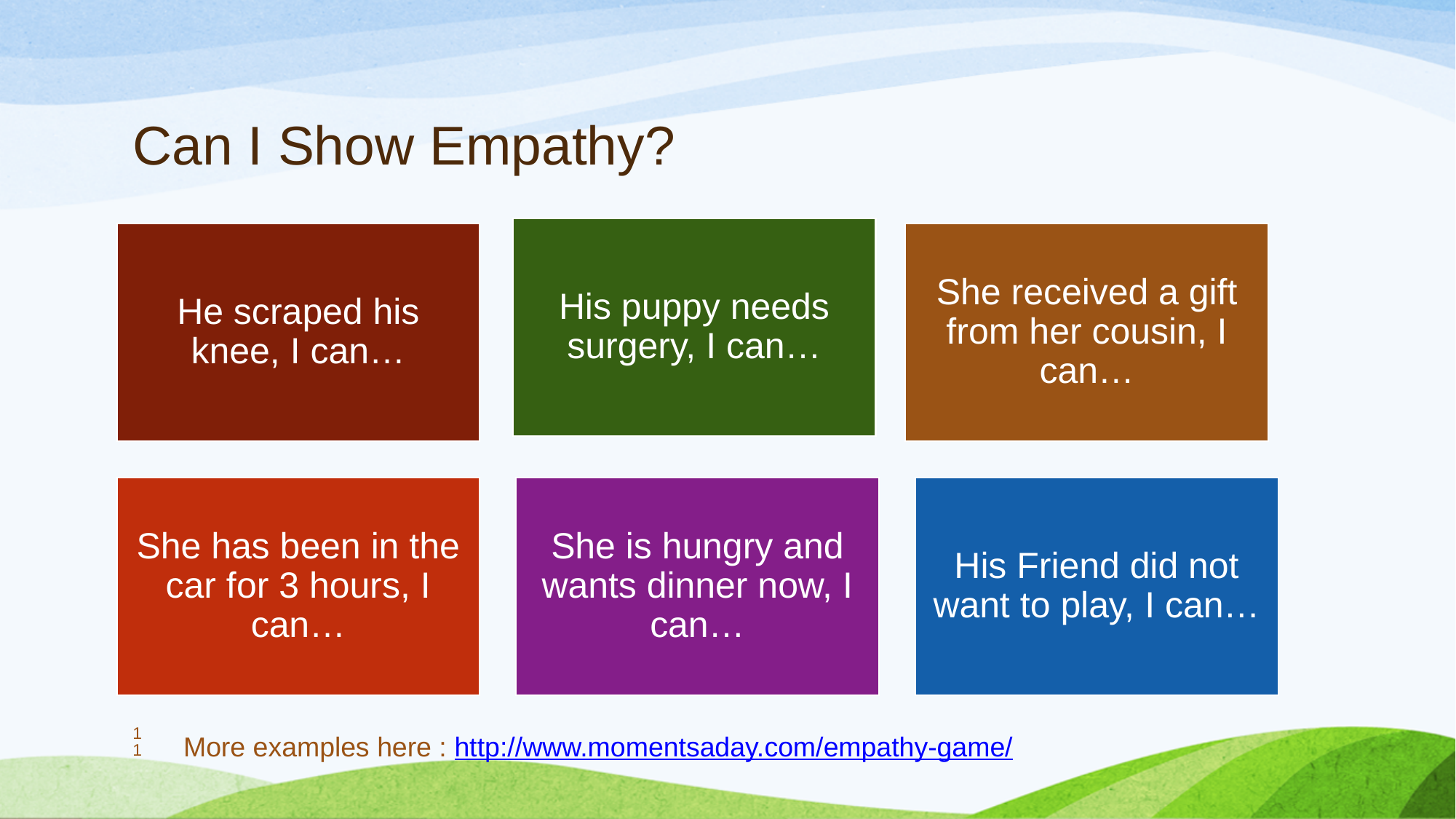

# Can I Show Empathy?

His puppy needs surgery, I can…

He scraped his knee, I can…

She received a gift from her cousin, I can…

She has been in the car for 3 hours, I can…

She is hungry and wants dinner now, I can…

His Friend did not want to play, I can…
11
More examples here : http://www.momentsaday.com/empathy-game/